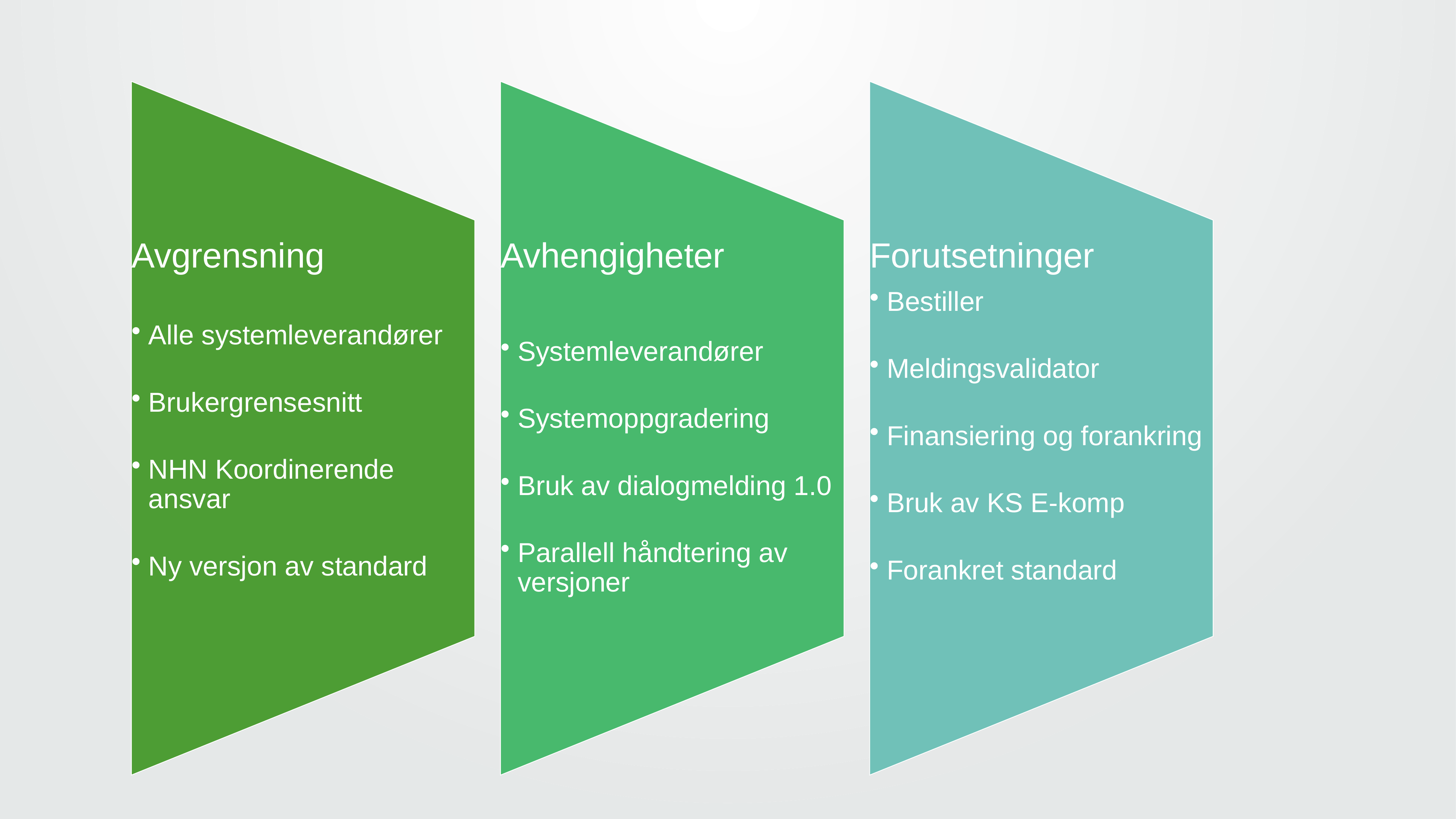

Avgrensning

Alle systemleverandører

Brukergrensesnitt

NHN Koordinerende ansvar

Ny versjon av standard
Avhengigheter

Systemleverandører

Systemoppgradering

Bruk av dialogmelding 1.0

Parallell håndtering av versjoner

Forutsetninger
Bestiller

Meldingsvalidator

Finansiering og forankring

Bruk av KS E-komp

Forankret standard